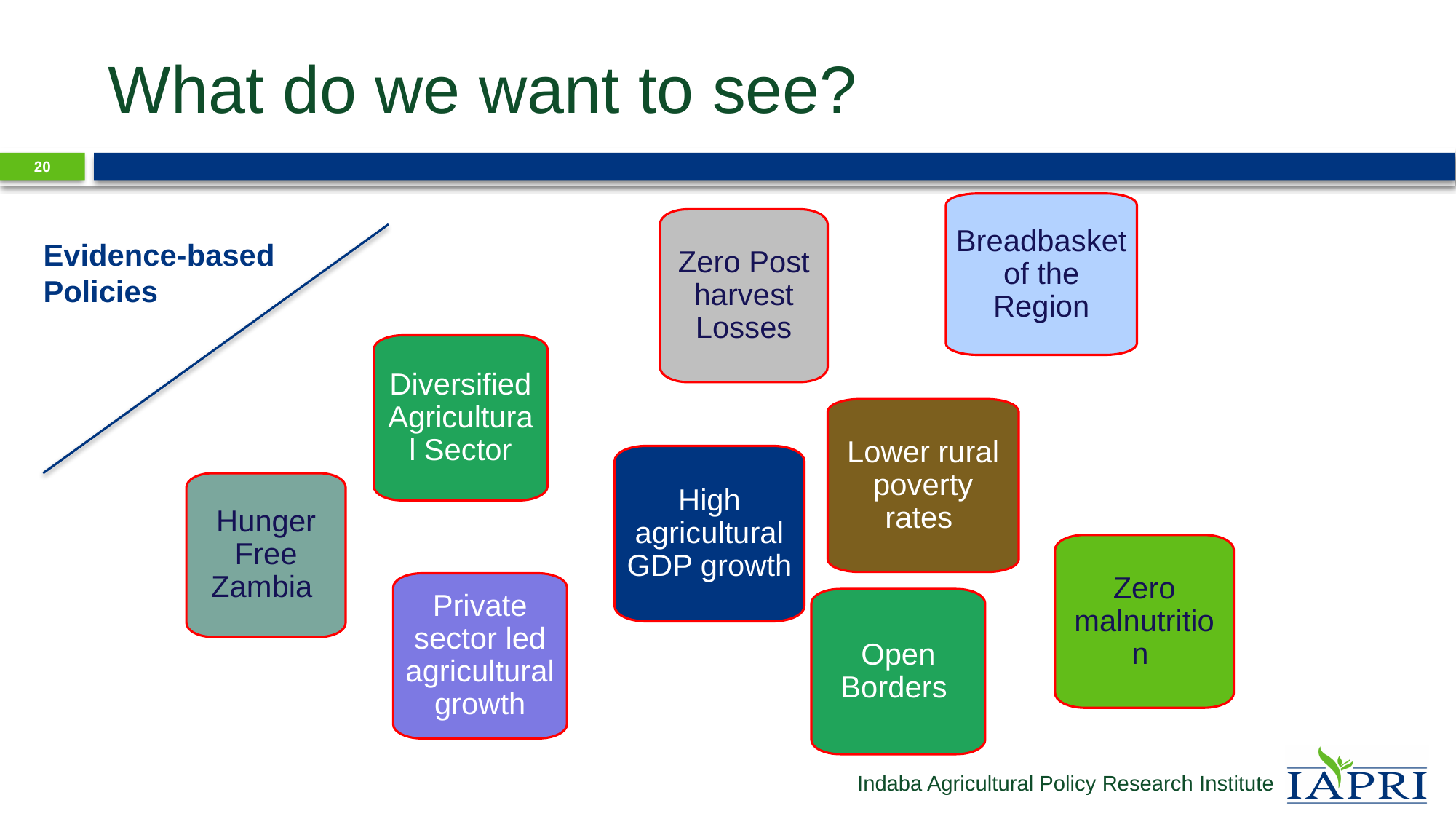

# What do we want to see?
20
Breadbasket of the Region
Zero Post harvest Losses
Evidence-based Policies
Diversified Agricultural Sector
Lower rural poverty rates
High agricultural GDP growth
Hunger Free Zambia
Zero malnutrition
Private sector led agricultural growth
Open Borders